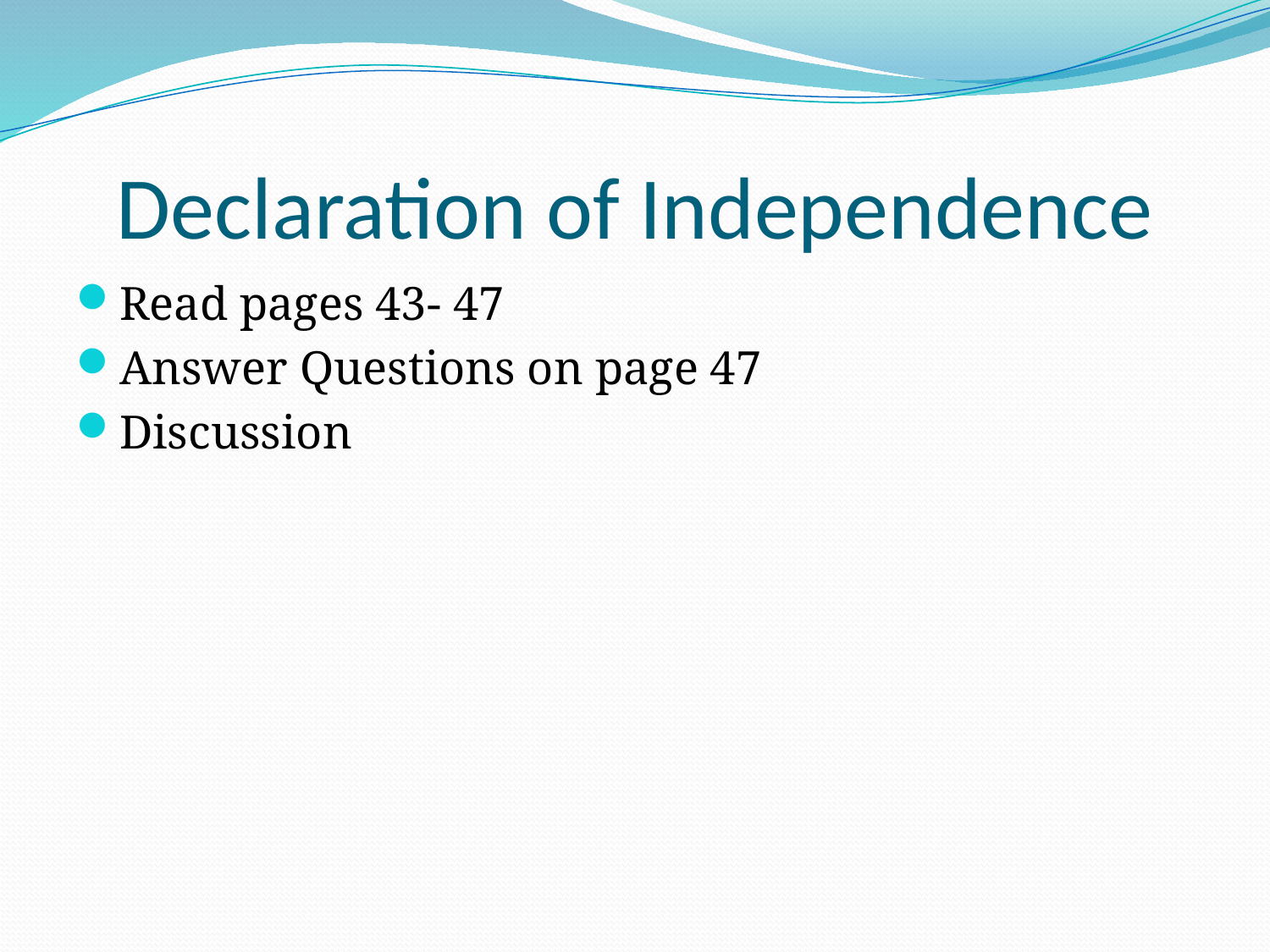

# Declaration of Independence
Read pages 43- 47
Answer Questions on page 47
Discussion